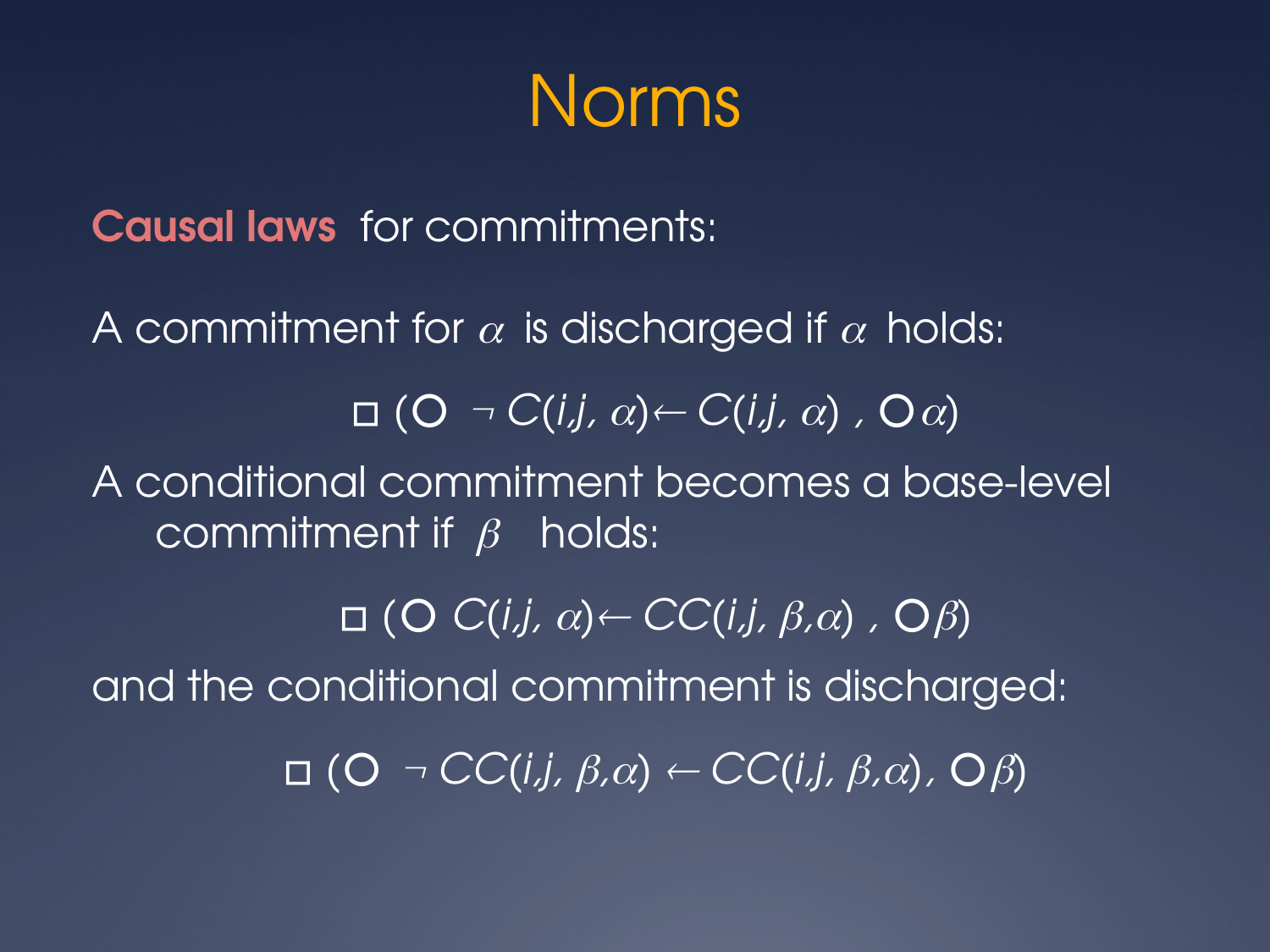

# Norms
Causal laws  for commitments:

A commitment for α is discharged if α holds:
□ (○ ¬ C(i,j, α)← C(i,j, α) , ○α)
A conditional commitment becomes a base-level commitment if β  holds:
□ (○ C(i,j, α)← CC(i,j, β,α) , ○β)
and the conditional commitment is discharged:
□ (○ ¬ CC(i,j, β,α) ← CC(i,j, β,α), ○β)